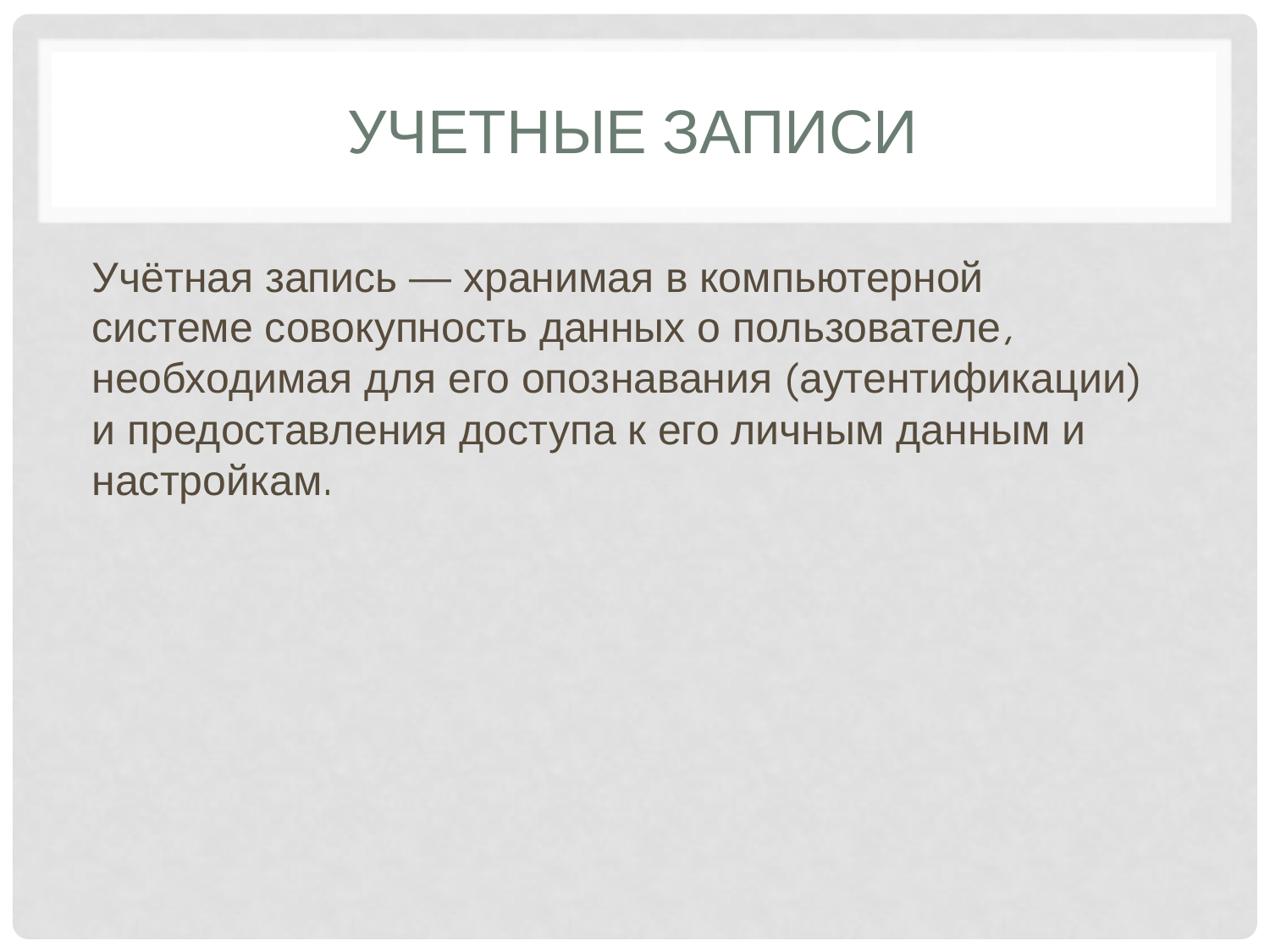

# Учетные записи
Учётная запись — хранимая в компьютерной системе совокупность данных о пользователе, необходимая для его опознавания (аутентификации) и предоставления доступа к его личным данным и настройкам.